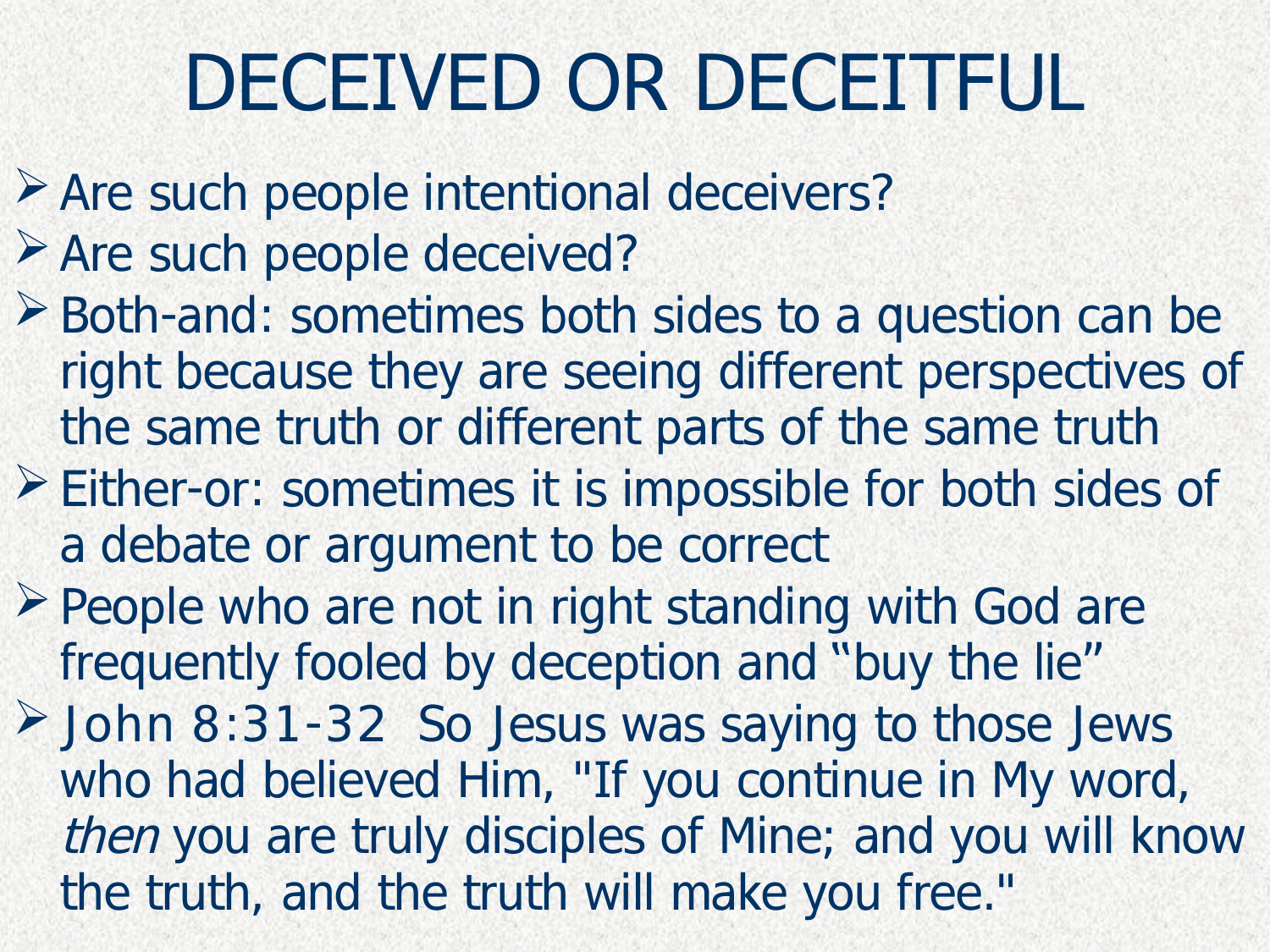

# DECEIVED OR DECEITFUL
Are such people intentional deceivers?
Are such people deceived?
Both-and: sometimes both sides to a question can be right because they are seeing different perspectives of the same truth or different parts of the same truth
Either-or: sometimes it is impossible for both sides of a debate or argument to be correct
People who are not in right standing with God are frequently fooled by deception and “buy the lie”
John 8:31-32  So Jesus was saying to those Jews who had believed Him, "If you continue in My word, then you are truly disciples of Mine; and you will know the truth, and the truth will make you free."